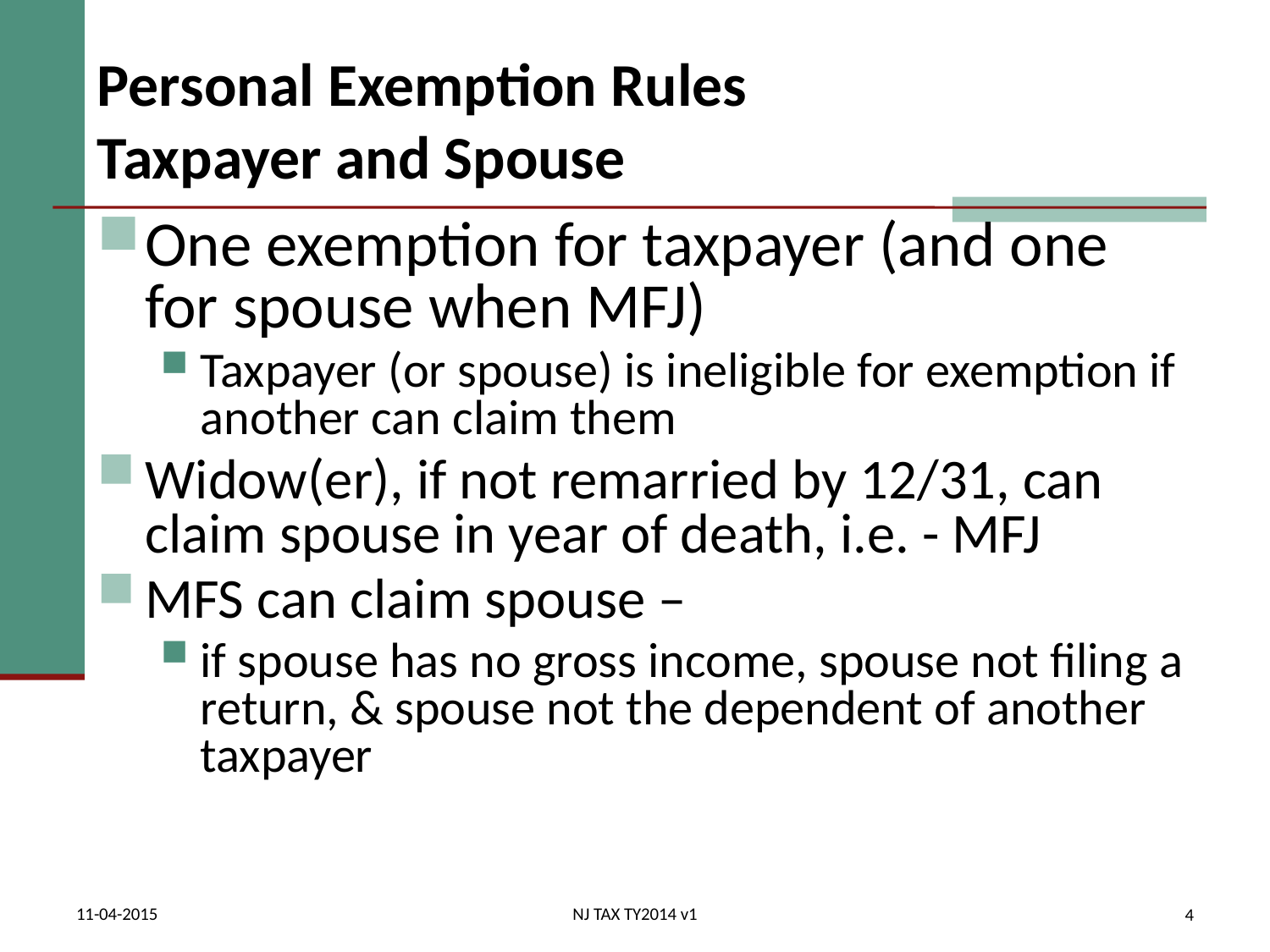

# Personal Exemption Rules Taxpayer and Spouse
One exemption for taxpayer (and one for spouse when MFJ)
Taxpayer (or spouse) is ineligible for exemption if another can claim them
Widow(er), if not remarried by 12/31, can claim spouse in year of death, i.e. - MFJ
MFS can claim spouse –
if spouse has no gross income, spouse not filing a return, & spouse not the dependent of another taxpayer
11-04-2015
NJ TAX TY2014 v1
4